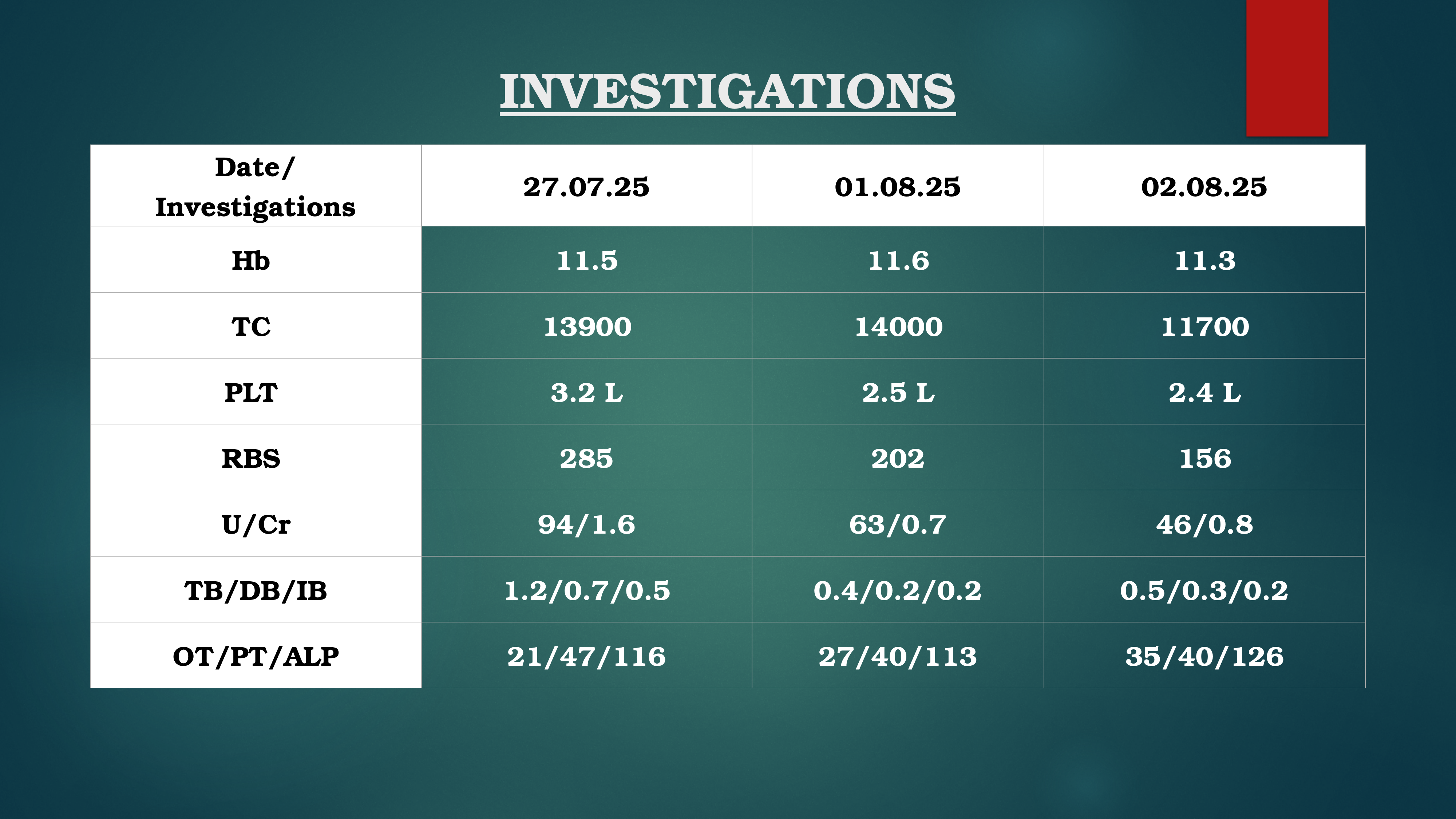

INVESTIGATIONS
| Date/ Investigations | 27.07.25 | 01.08.25 | 02.08.25 |
| --- | --- | --- | --- |
| Hb | 11.5 | 11.6 | 11.3 |
| TC | 13900 | 14000 | 11700 |
| PLT | 3.2 L | 2.5 L | 2.4 L |
| RBS | 285 | 202 | 156 |
| U/Cr | 94/1.6 | 63/0.7 | 46/0.8 |
| TB/DB/IB | 1.2/0.7/0.5 | 0.4/0.2/0.2 | 0.5/0.3/0.2 |
| OT/PT/ALP | 21/47/116 | 27/40/113 | 35/40/126 |